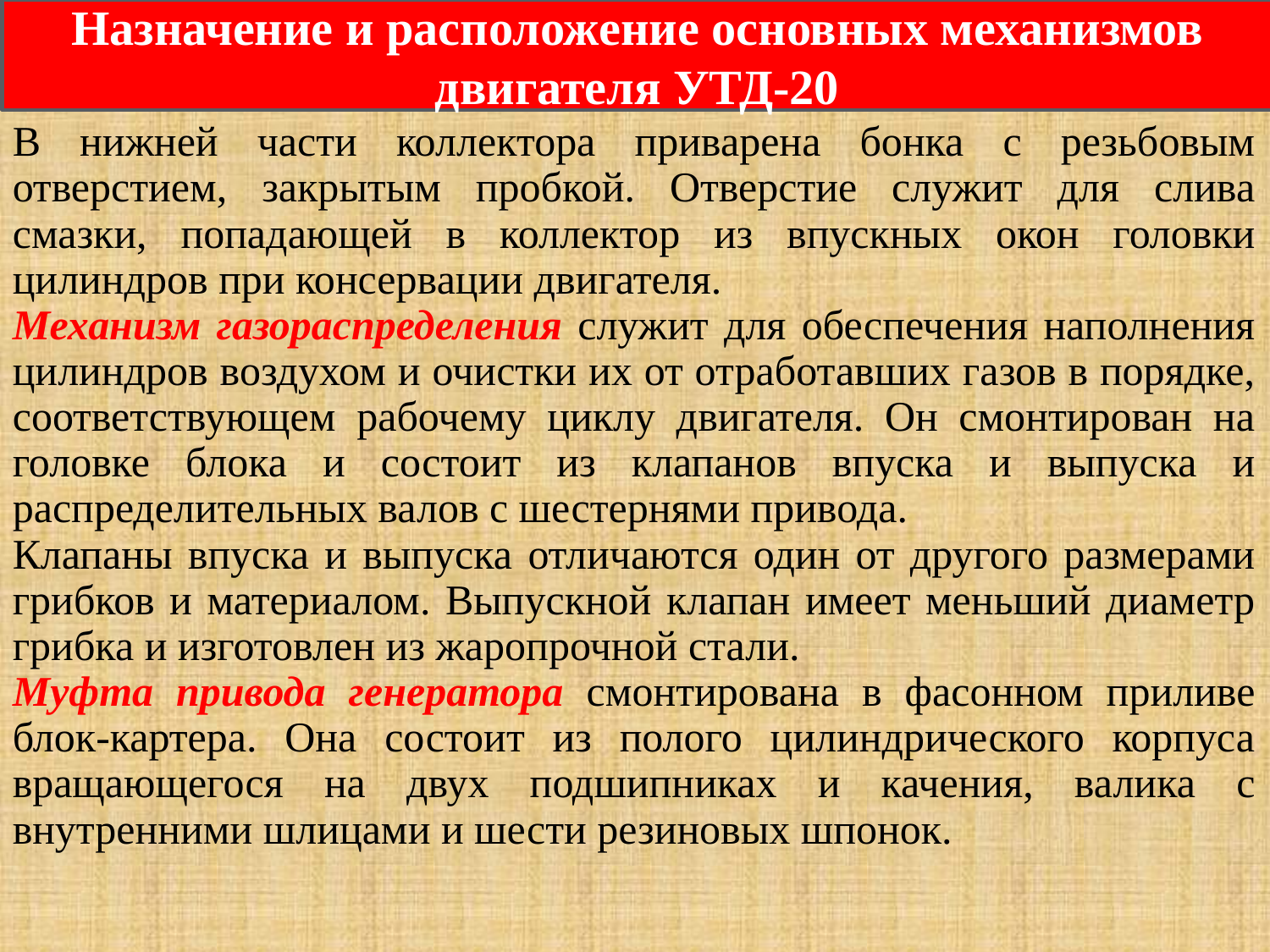

Назначение и расположение основных механизмов двигателя УТД-20
В нижней части коллектора приварена бонка с резьбовым отверстием, закрытым пробкой. Отверстие служит для слива смазки, попадающей в коллектор из впускных окон головки цилиндров при консервации двигателя.
Механизм газораспределения служит для обеспечения наполнения цилиндров воздухом и очистки их от отработавших газов в порядке, соответствующем рабочему циклу двигателя. Он смонтирован на головке блока и состоит из клапанов впуска и выпуска и распределительных валов с шестернями привода.
Клапаны впуска и выпуска отличаются один от другого размерами грибков и материалом. Выпускной клапан имеет меньший диаметр грибка и изготовлен из жаропрочной стали.
Муфта привода генератора смонтирована в фасонном приливе блок-картера. Она состоит из полого цилиндрического корпуса вращающегося на двух подшипниках и качения, валика с внутренними шлицами и шести резиновых шпонок.